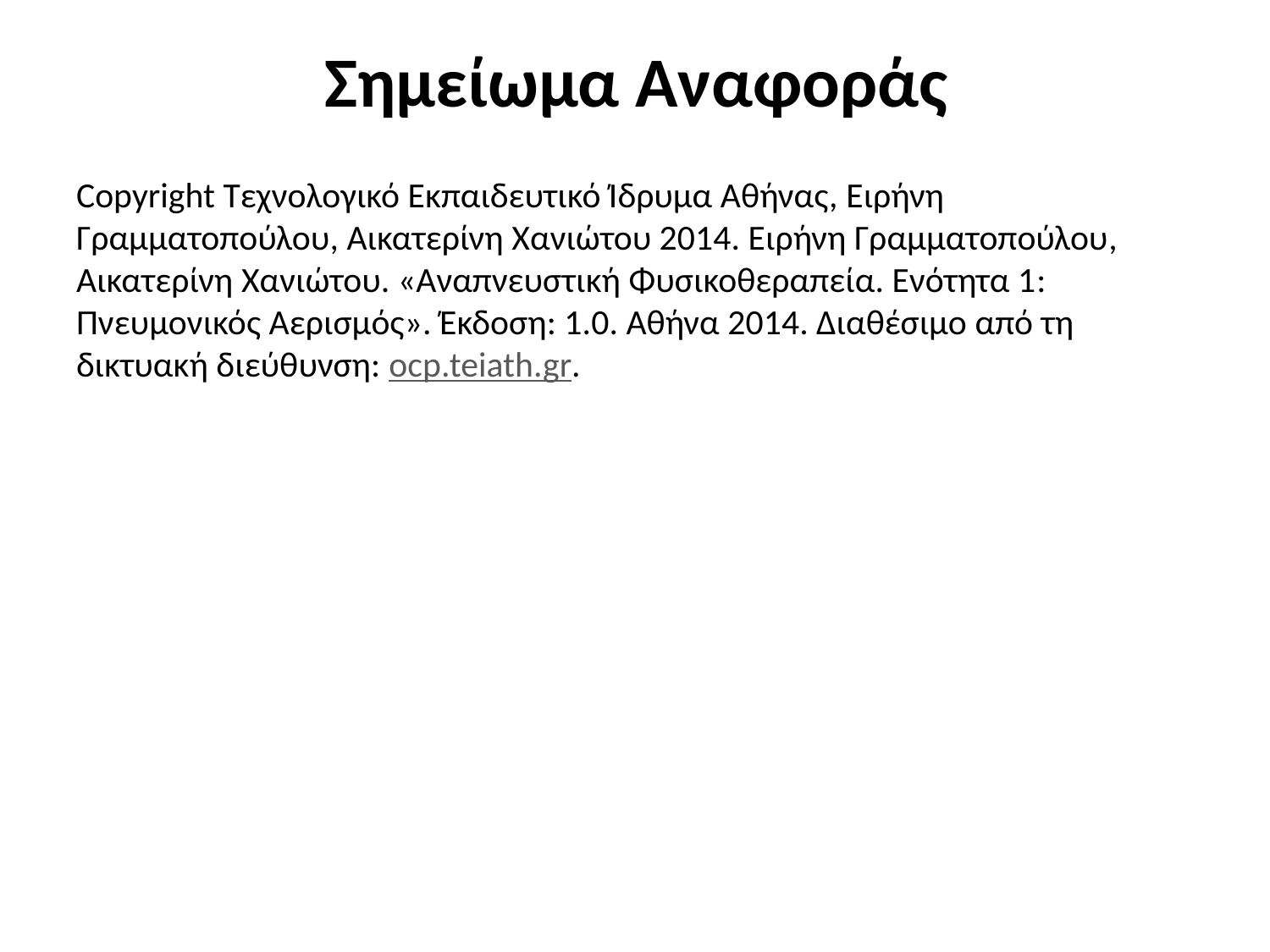

# Σημείωμα Αναφοράς
Copyright Τεχνολογικό Εκπαιδευτικό Ίδρυμα Αθήνας, Ειρήνη Γραμματοπούλου, Αικατερίνη Χανιώτου 2014. Ειρήνη Γραμματοπούλου, Αικατερίνη Χανιώτου. «Αναπνευστική Φυσικοθεραπεία. Ενότητα 1: Πνευμονικός Αερισμός». Έκδοση: 1.0. Αθήνα 2014. Διαθέσιμο από τη δικτυακή διεύθυνση: ocp.teiath.gr.